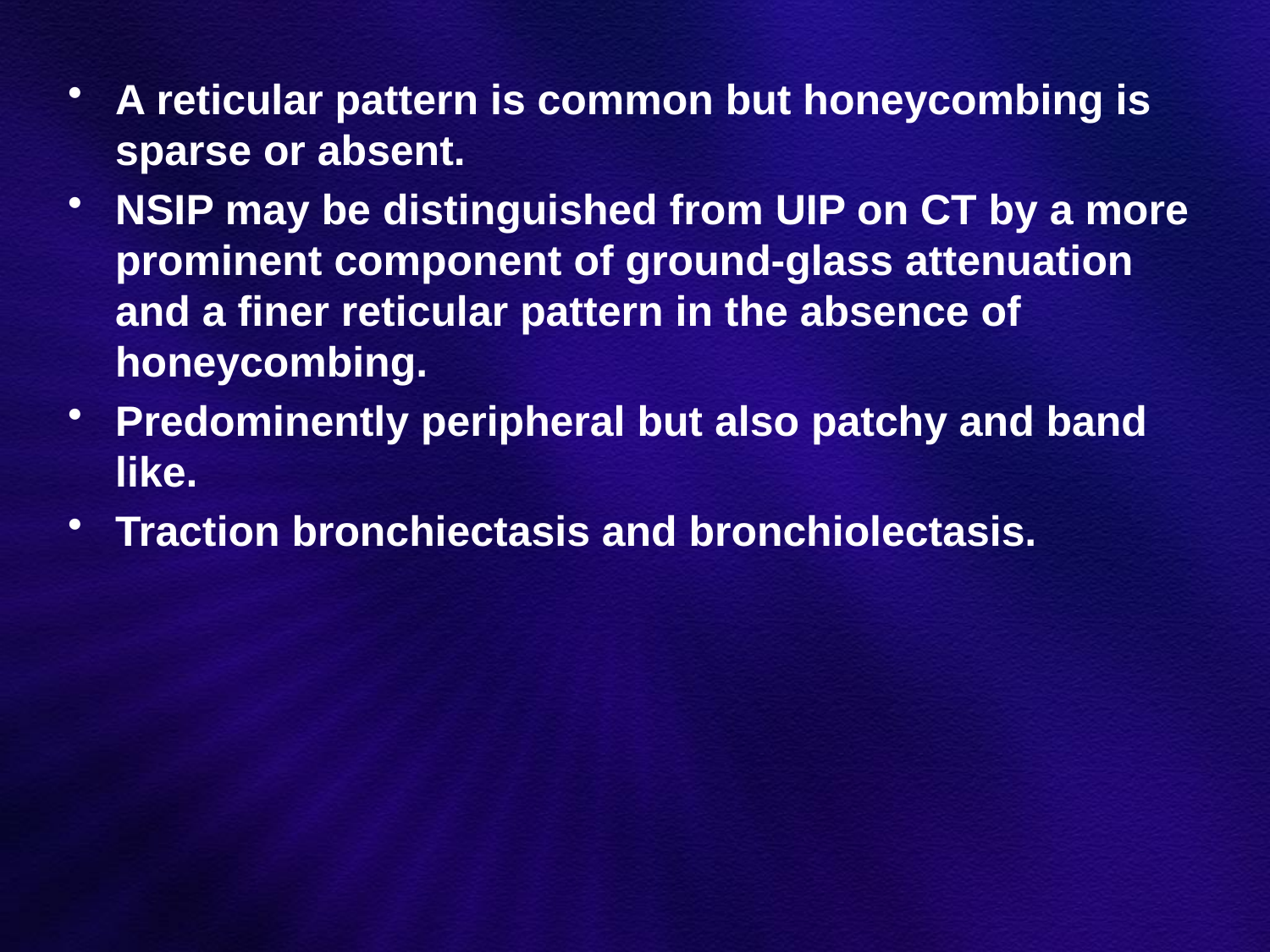

#
A reticular pattern is common but honeycombing is sparse or absent.
NSIP may be distinguished from UIP on CT by a more prominent component of ground-glass attenuation and a finer reticular pattern in the absence of honeycombing.
Predominently peripheral but also patchy and band like.
Traction bronchiectasis and bronchiolectasis.